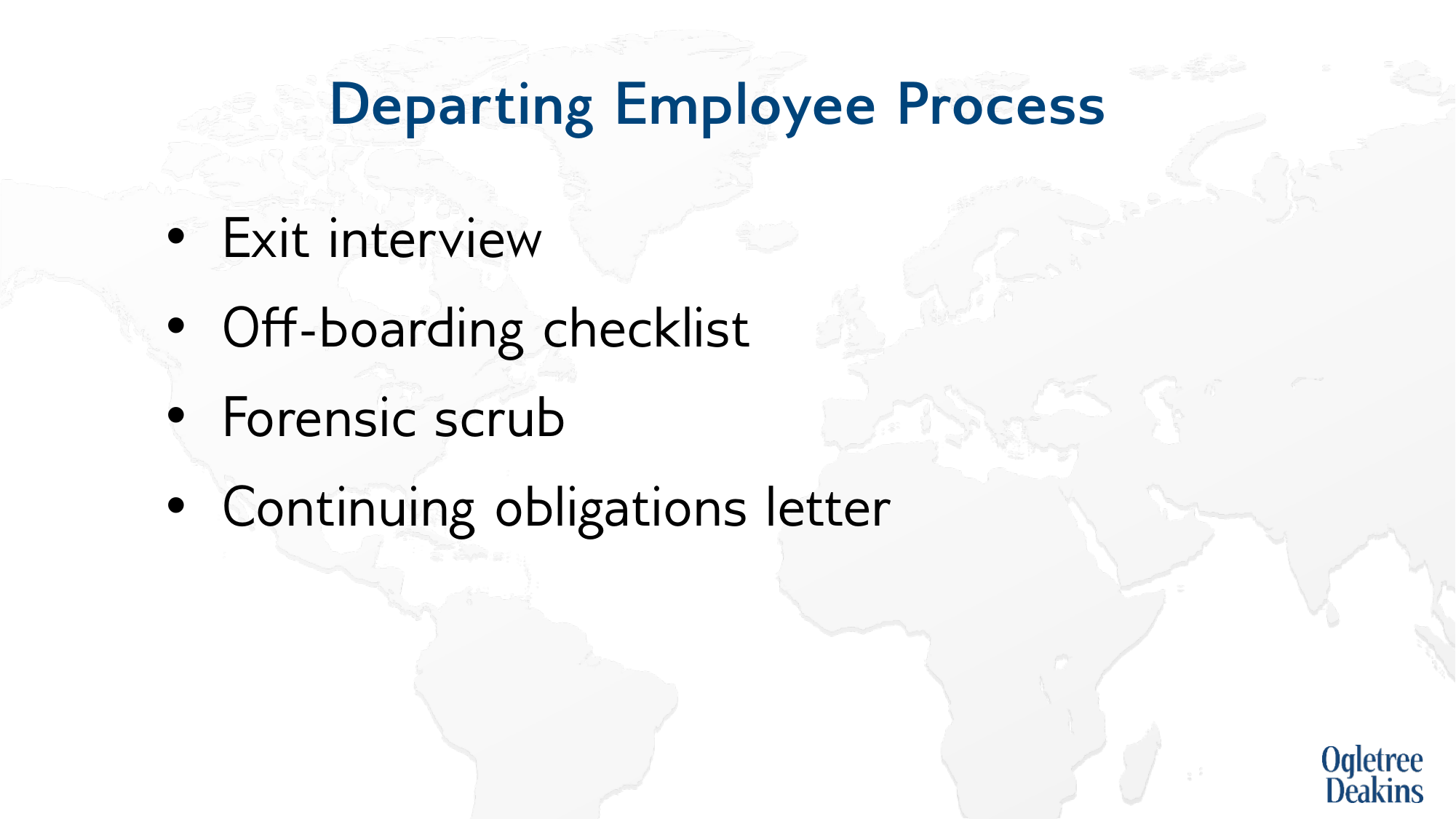

# Departing Employee Process
Exit interview
Off-boarding checklist
Forensic scrub
Continuing obligations letter